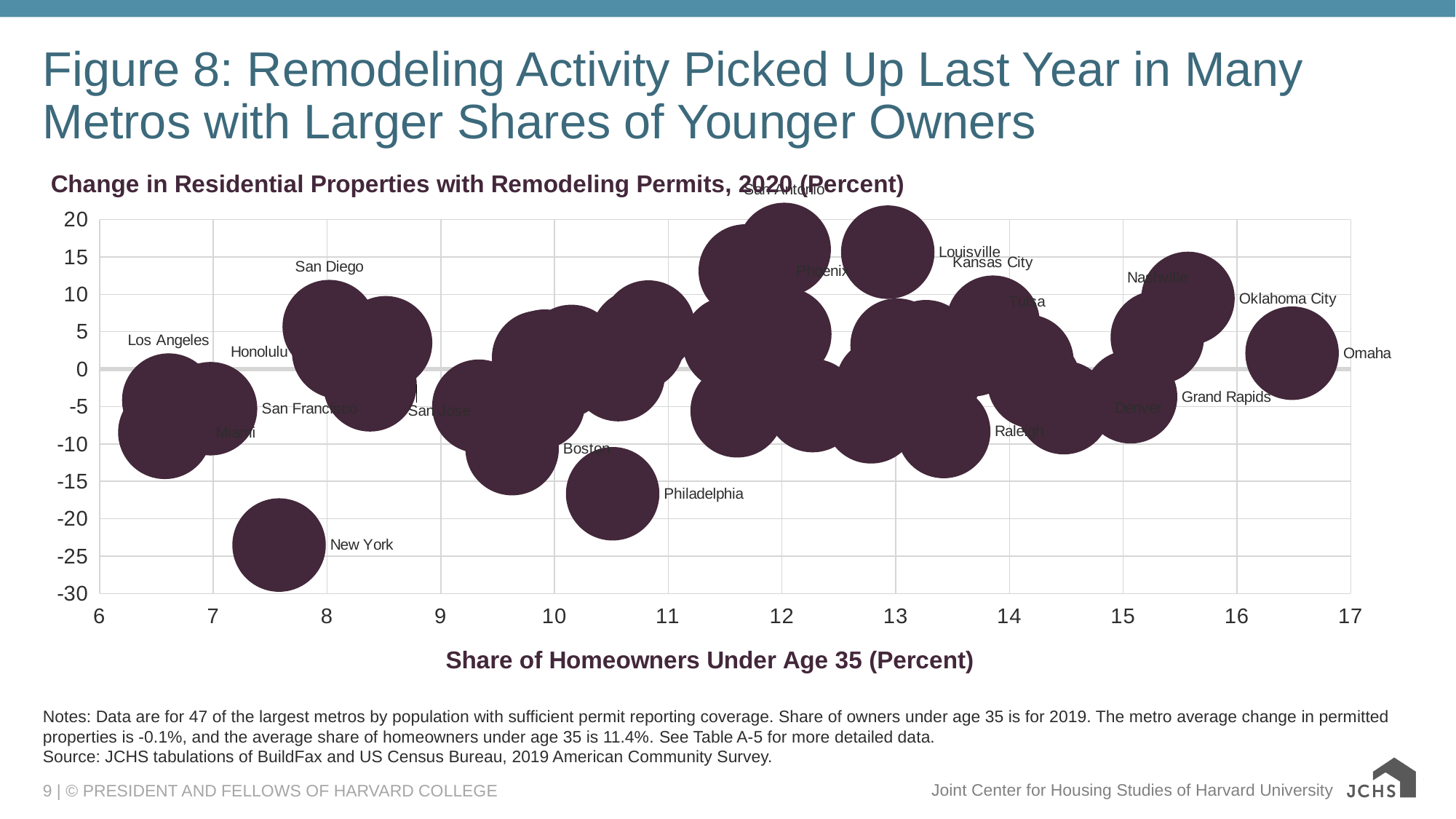

# Figure 8: Remodeling Activity Picked Up Last Year in Many Metros with Larger Shares of Younger Owners

### Chart: Change in Residential Properties with Remodeling Permits, 2020 (Percent)

| Category | Annual Rate of Change in Residential Properties with Remodeling Permits |
|---|---|
Notes: Data are for 47 of the largest metros by population with sufficient permit reporting coverage. Share of owners under age 35 is for 2019. The metro average change in permitted properties is -0.1%, and the average share of homeowners under age 35 is 11.4%. See Table A-5 for more detailed data.
Source: JCHS tabulations of BuildFax and US Census Bureau, 2019 American Community Survey.